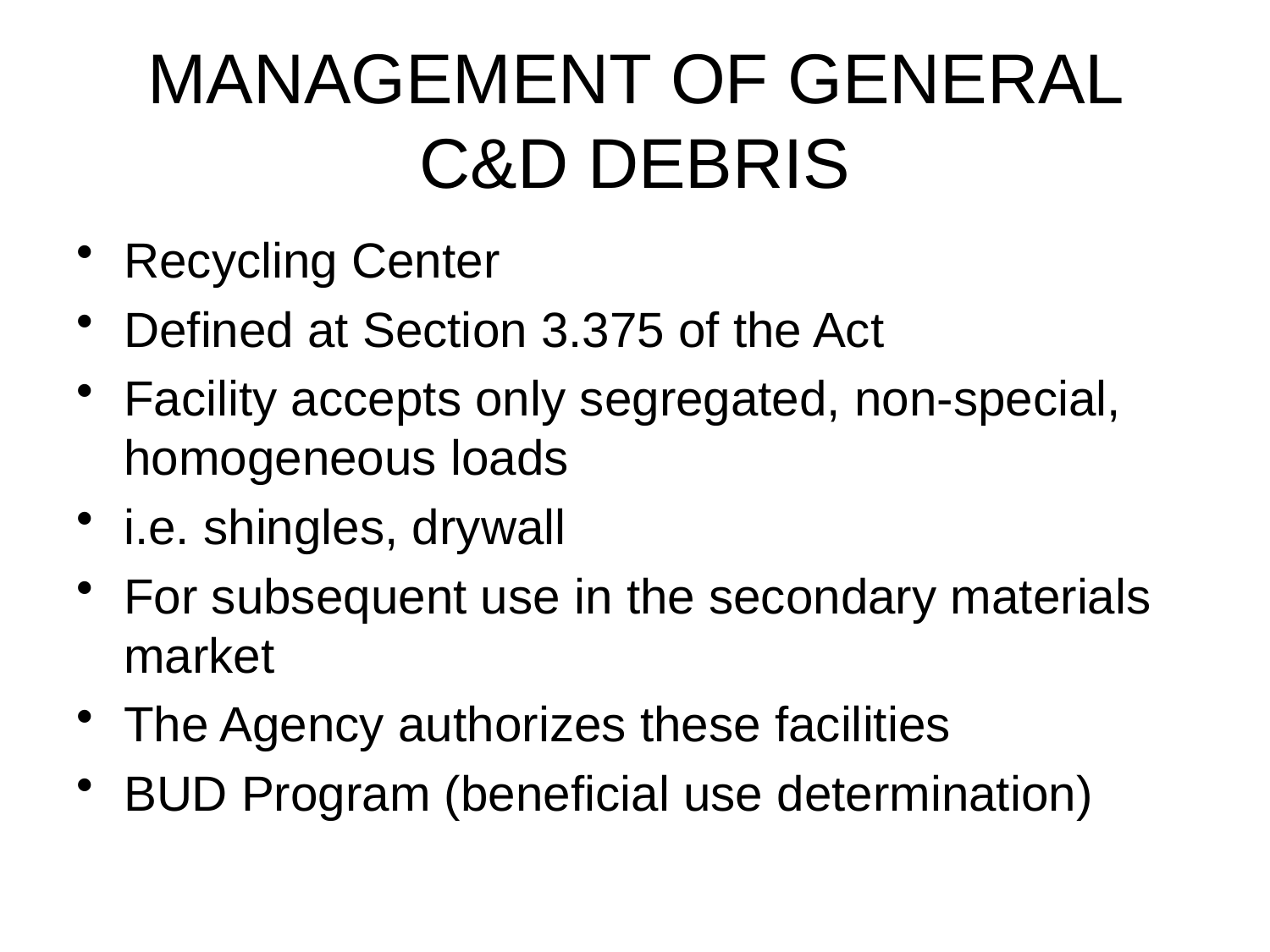

# MANAGEMENT OF GENERAL C&D DEBRIS
Recycling Center
Defined at Section 3.375 of the Act
Facility accepts only segregated, non-special, homogeneous loads
i.e. shingles, drywall
For subsequent use in the secondary materials market
The Agency authorizes these facilities
BUD Program (beneficial use determination)